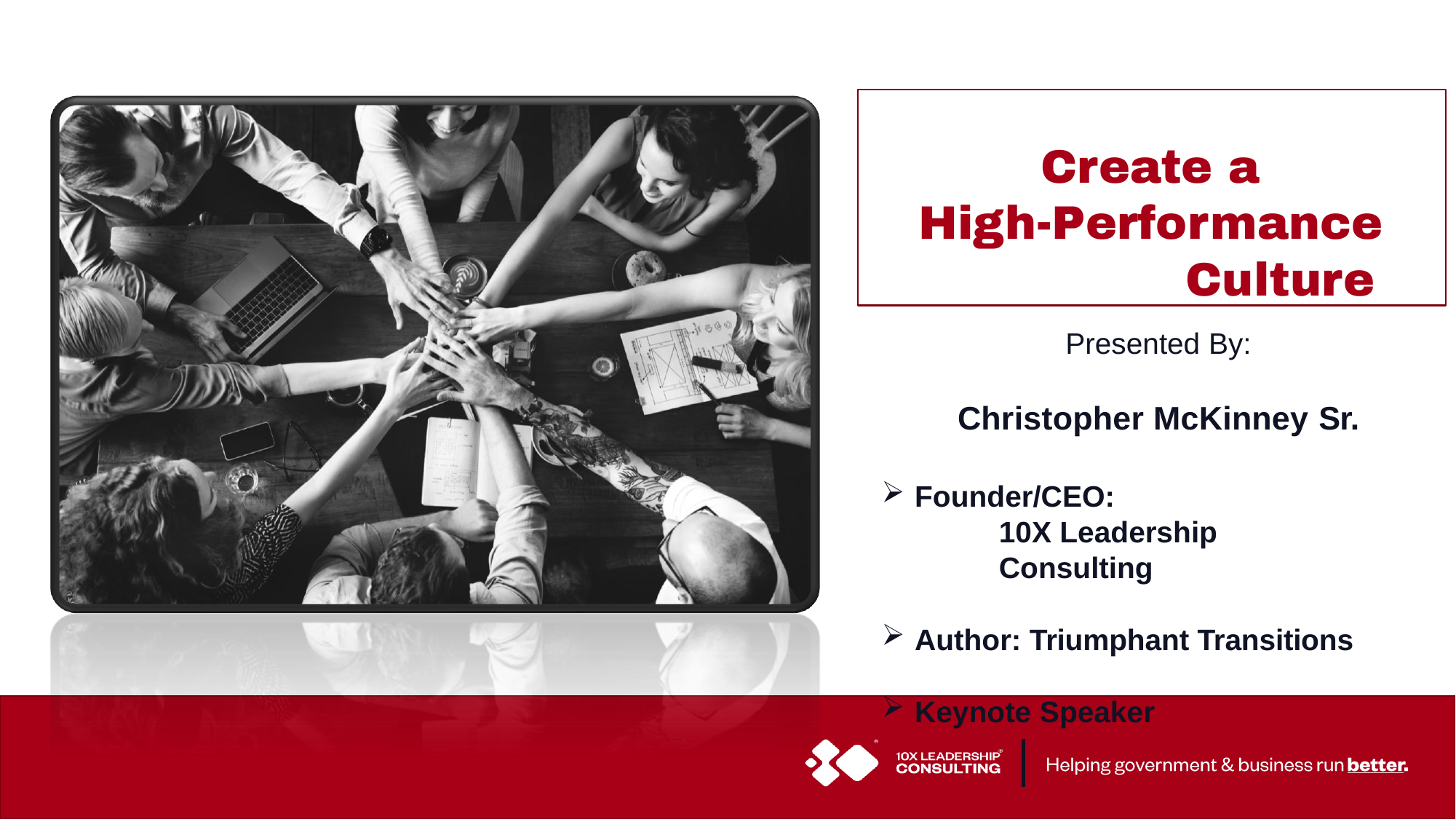

Create a  High-Performance
Culture

Presented By:

Christopher McKinney Sr.

Founder/CEO:
10X Leadership Consulting

Author: Triumphant Transitions

Keynote Speaker